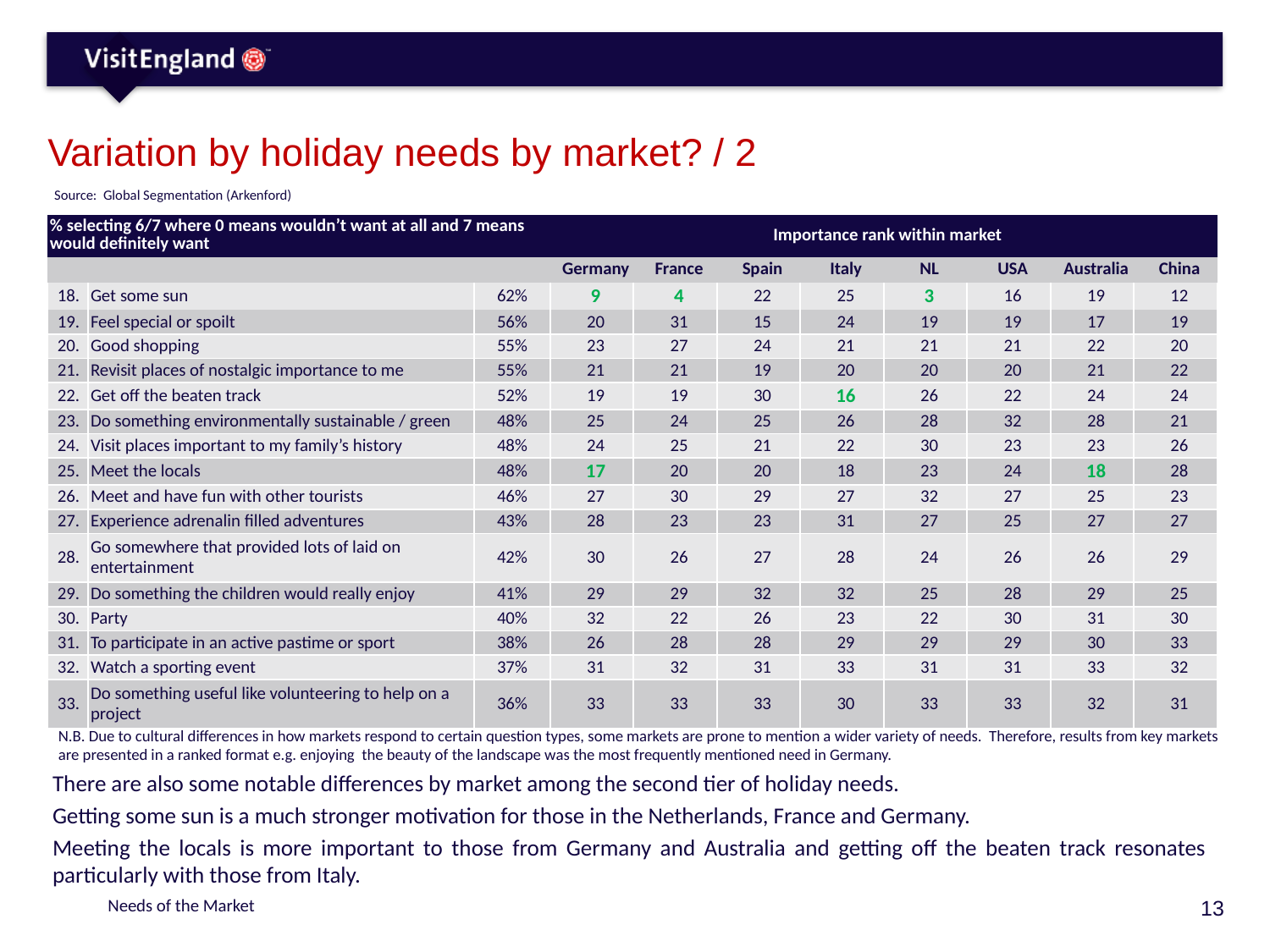

# Variation by holiday needs by market? / 2
Source:  Global Segmentation (Arkenford)
| % selecting 6/7 where 0 means wouldn’t want at all and 7 means would definitely want |  |  | Importance rank within market |  |  |  |  |  |  |  |
| --- | --- | --- | --- | --- | --- | --- | --- | --- | --- | --- |
|  |  |  | Germany | France | Spain | Italy | NL | USA | Australia | China |
| 18. | Get some sun | 62% | 9 | 4 | 22 | 25 | 3 | 16 | 19 | 12 |
| 19. | Feel special or spoilt | 56% | 20 | 31 | 15 | 24 | 19 | 19 | 17 | 19 |
| 20. | Good shopping | 55% | 23 | 27 | 24 | 21 | 21 | 21 | 22 | 20 |
| 21. | Revisit places of nostalgic importance to me | 55% | 21 | 21 | 19 | 20 | 20 | 20 | 21 | 22 |
| 22. | Get off the beaten track | 52% | 19 | 19 | 30 | 16 | 26 | 22 | 24 | 24 |
| 23. | Do something environmentally sustainable / green | 48% | 25 | 24 | 25 | 26 | 28 | 32 | 28 | 21 |
| 24. | Visit places important to my family’s history | 48% | 24 | 25 | 21 | 22 | 30 | 23 | 23 | 26 |
| 25. | Meet the locals | 48% | 17 | 20 | 20 | 18 | 23 | 24 | 18 | 28 |
| 26. | Meet and have fun with other tourists | 46% | 27 | 30 | 29 | 27 | 32 | 27 | 25 | 23 |
| 27. | Experience adrenalin filled adventures | 43% | 28 | 23 | 23 | 31 | 27 | 25 | 27 | 27 |
| 28. | Go somewhere that provided lots of laid on entertainment | 42% | 30 | 26 | 27 | 28 | 24 | 26 | 26 | 29 |
| 29. | Do something the children would really enjoy | 41% | 29 | 29 | 32 | 32 | 25 | 28 | 29 | 25 |
| 30. | Party | 40% | 32 | 22 | 26 | 23 | 22 | 30 | 31 | 30 |
| 31. | To participate in an active pastime or sport | 38% | 26 | 28 | 28 | 29 | 29 | 29 | 30 | 33 |
| 32. | Watch a sporting event | 37% | 31 | 32 | 31 | 33 | 31 | 31 | 33 | 32 |
| 33. | Do something useful like volunteering to help on a project | 36% | 33 | 33 | 33 | 30 | 33 | 33 | 32 | 31 |
N.B. Due to cultural differences in how markets respond to certain question types, some markets are prone to mention a wider variety of needs.  Therefore, results from key markets
are presented in a ranked format e.g. enjoying  the beauty of the landscape was the most frequently mentioned need in Germany.
There are also some notable differences by market among the second tier of holiday needs.
Getting some sun is a much stronger motivation for those in the Netherlands, France and Germany.
Meeting the locals is more important to those from Germany and Australia and getting off the beaten track resonates particularly with those from Italy.
Needs of the Market